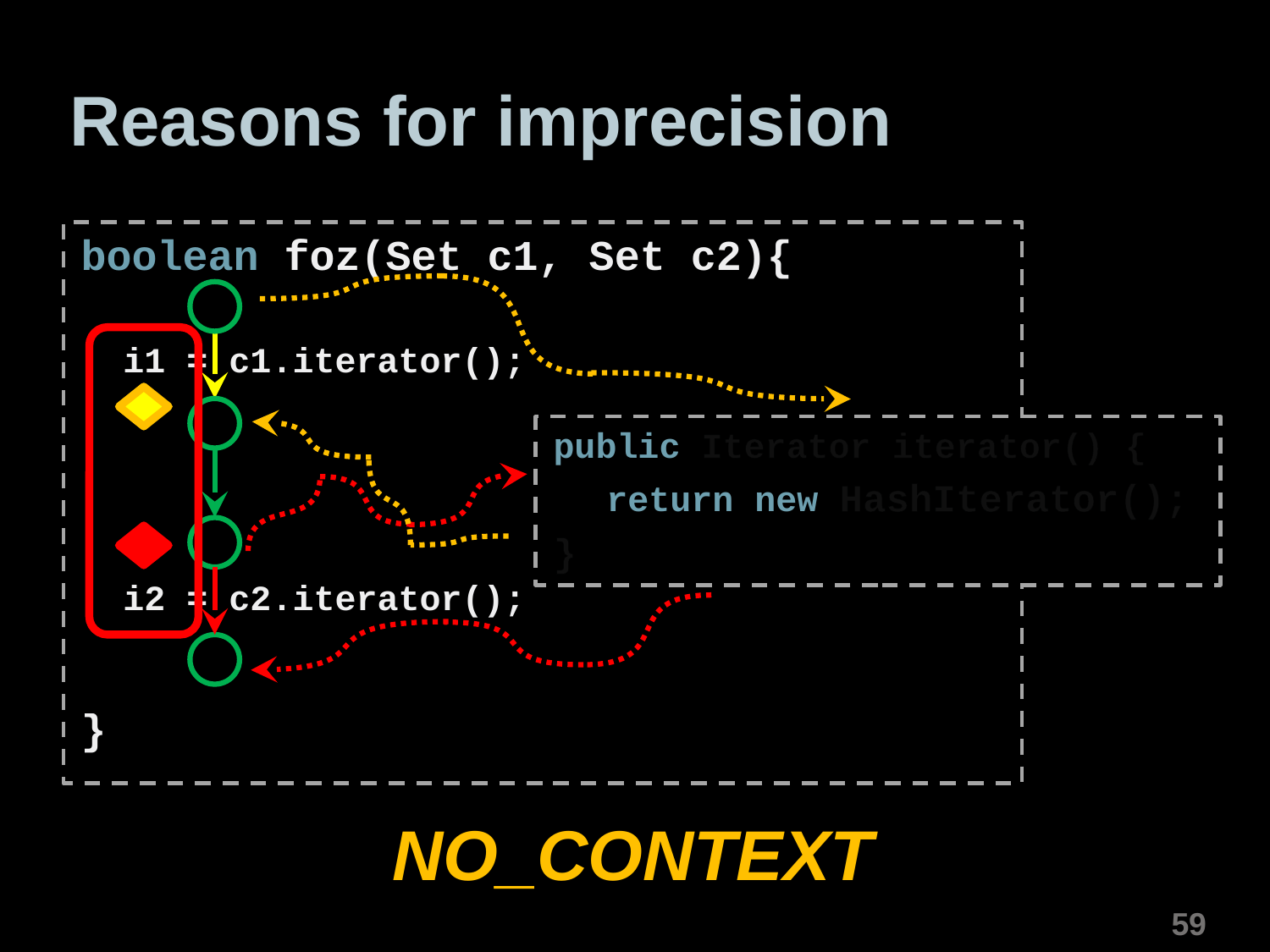

# Reasons for imprecision
boolean foz(Set c1, Set c2){

}

i1 = c1.iterator();

public Iterator iterator() {
	return new HashIterator();
}

i2 = c2.iterator();

NO_CONTEXT
59